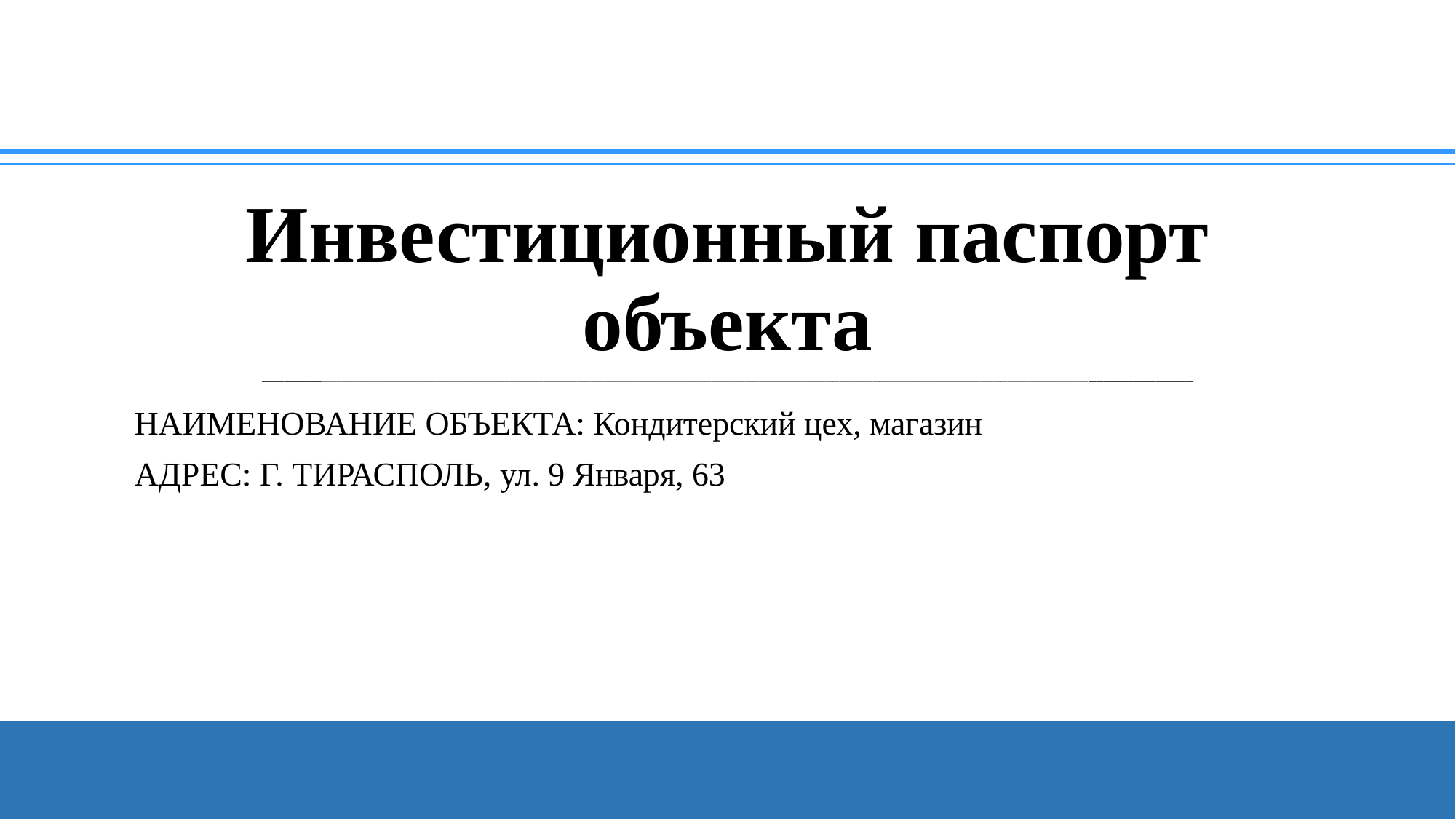

# Инвестиционный паспорт объекта ________________________________________________________________________________________________________________________________________
НАИМЕНОВАНИЕ ОБЪЕКТА: Кондитерский цех, магазин
АДРЕС: Г. ТИРАСПОЛЬ, ул. 9 Января, 63